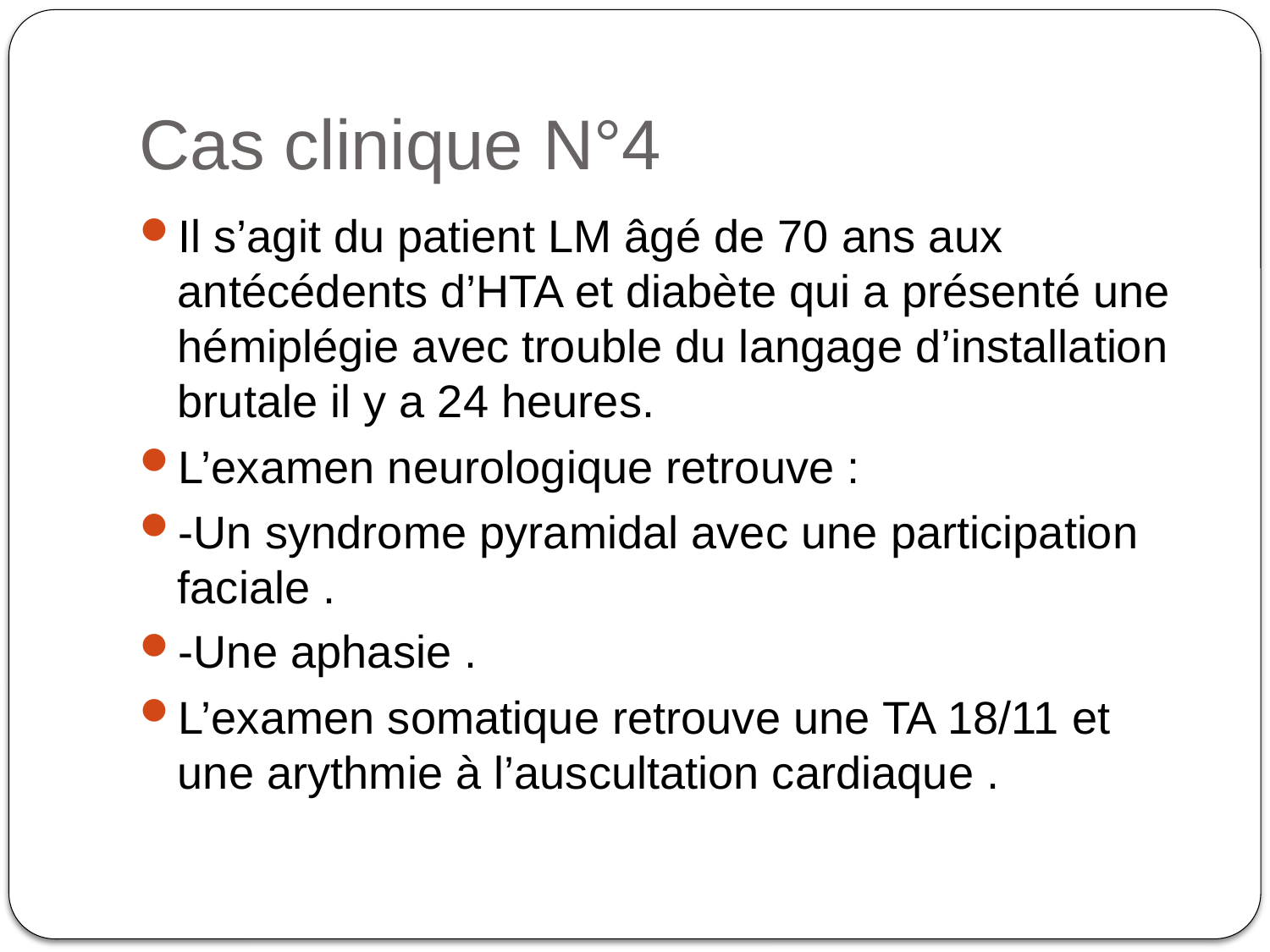

# Cas clinique N°4
Il s’agit du patient LM âgé de 70 ans aux antécédents d’HTA et diabète qui a présenté une hémiplégie avec trouble du langage d’installation brutale il y a 24 heures.
L’examen neurologique retrouve :
-Un syndrome pyramidal avec une participation faciale .
-Une aphasie .
L’examen somatique retrouve une TA 18/11 et une arythmie à l’auscultation cardiaque .